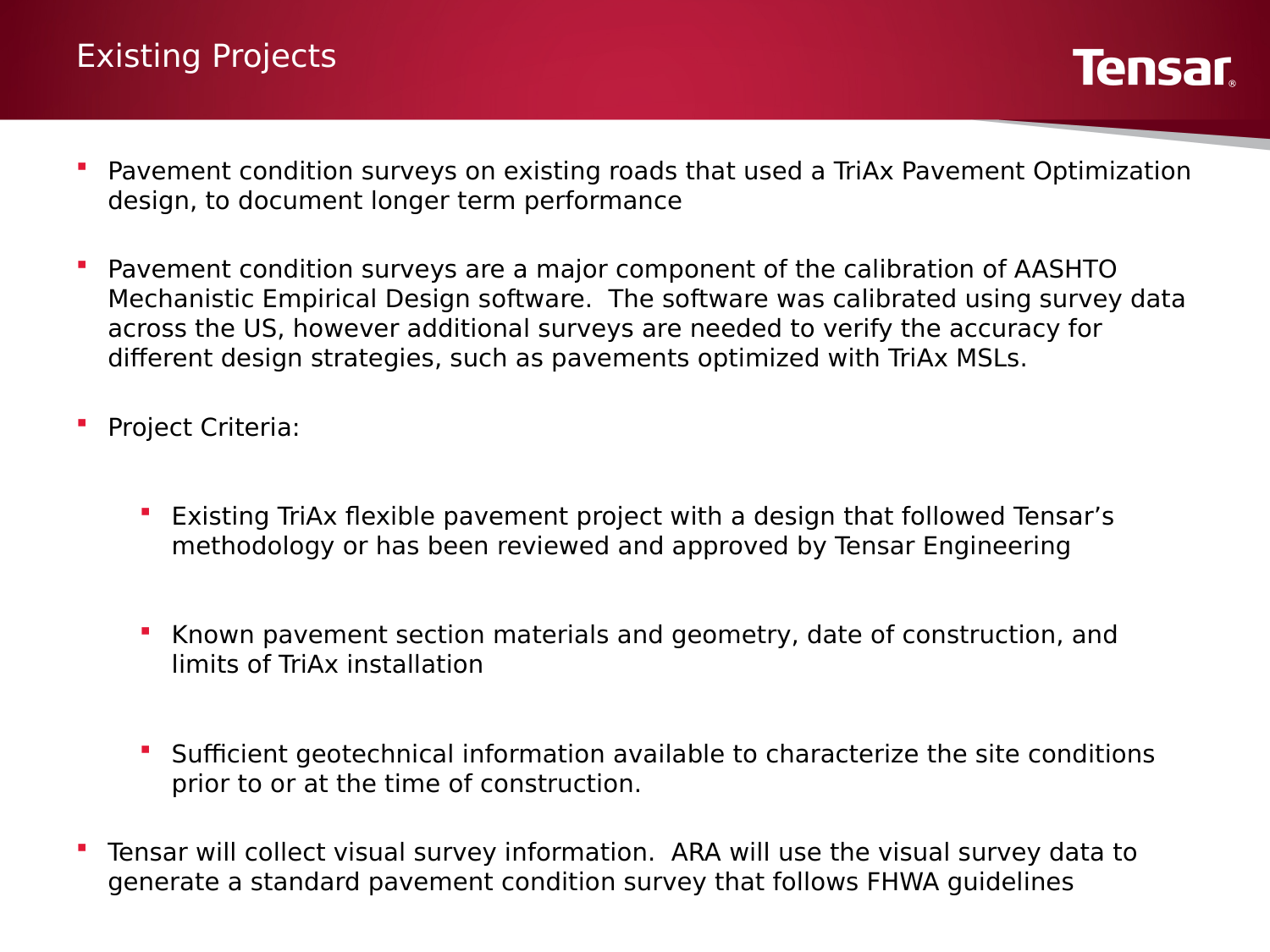

Existing Projects
Pavement condition surveys on existing roads that used a TriAx Pavement Optimization design, to document longer term performance

Pavement condition surveys are a major component of the calibration of AASHTO Mechanistic Empirical Design software.  The software was calibrated using survey data across the US, however additional surveys are needed to verify the accuracy for different design strategies, such as pavements optimized with TriAx MSLs.

Project Criteria:

Existing TriAx flexible pavement project with a design that followed Tensar’s methodology or has been reviewed and approved by Tensar Engineering

Known pavement section materials and geometry, date of construction, and limits of TriAx installation

Sufficient geotechnical information available to characterize the site conditions prior to or at the time of construction.

Tensar will collect visual survey information.  ARA will use the visual survey data to generate a standard pavement condition survey that follows FHWA guidelines